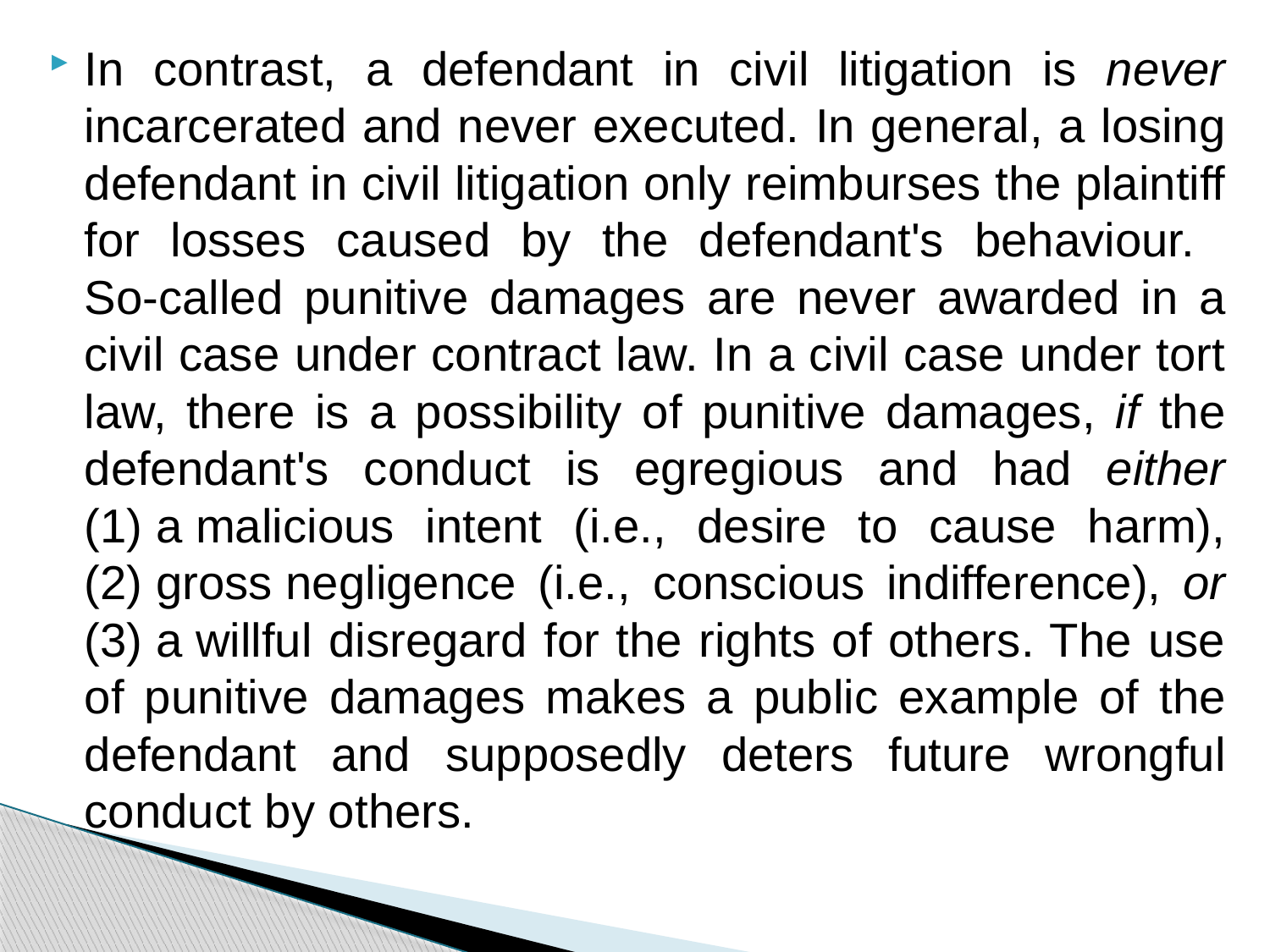

In contrast, a defendant in civil litigation is never incarcerated and never executed. In general, a losing defendant in civil litigation only reimburses the plaintiff for losses caused by the defendant's behaviour.
So-called punitive damages are never awarded in a civil case under contract law. In a civil case under tort law, there is a possibility of punitive damages, if the defendant's conduct is egregious and had either (1) a malicious intent (i.e., desire to cause harm), (2) gross negligence (i.e., conscious indifference), or (3) a willful disregard for the rights of others. The use of punitive damages makes a public example of the defendant and supposedly deters future wrongful conduct by others.